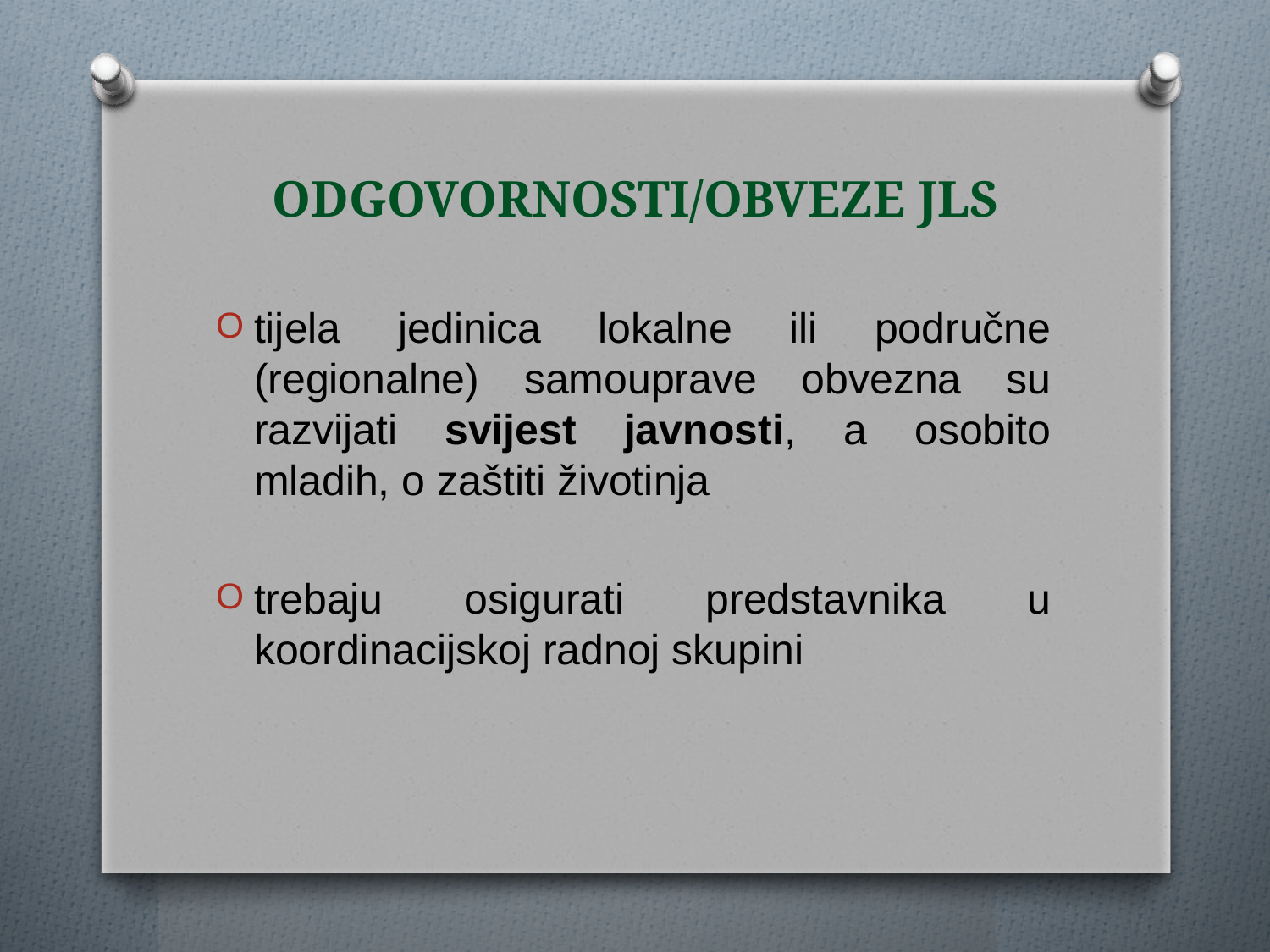

# ODGOVORNOSTI/OBVEZE JLS
tijela jedinica lokalne ili područne (regionalne) samouprave obvezna su razvijati svijest javnosti, a osobito mladih, o zaštiti životinja

trebaju osigurati predstavnika u koordinacijskoj radnoj skupini